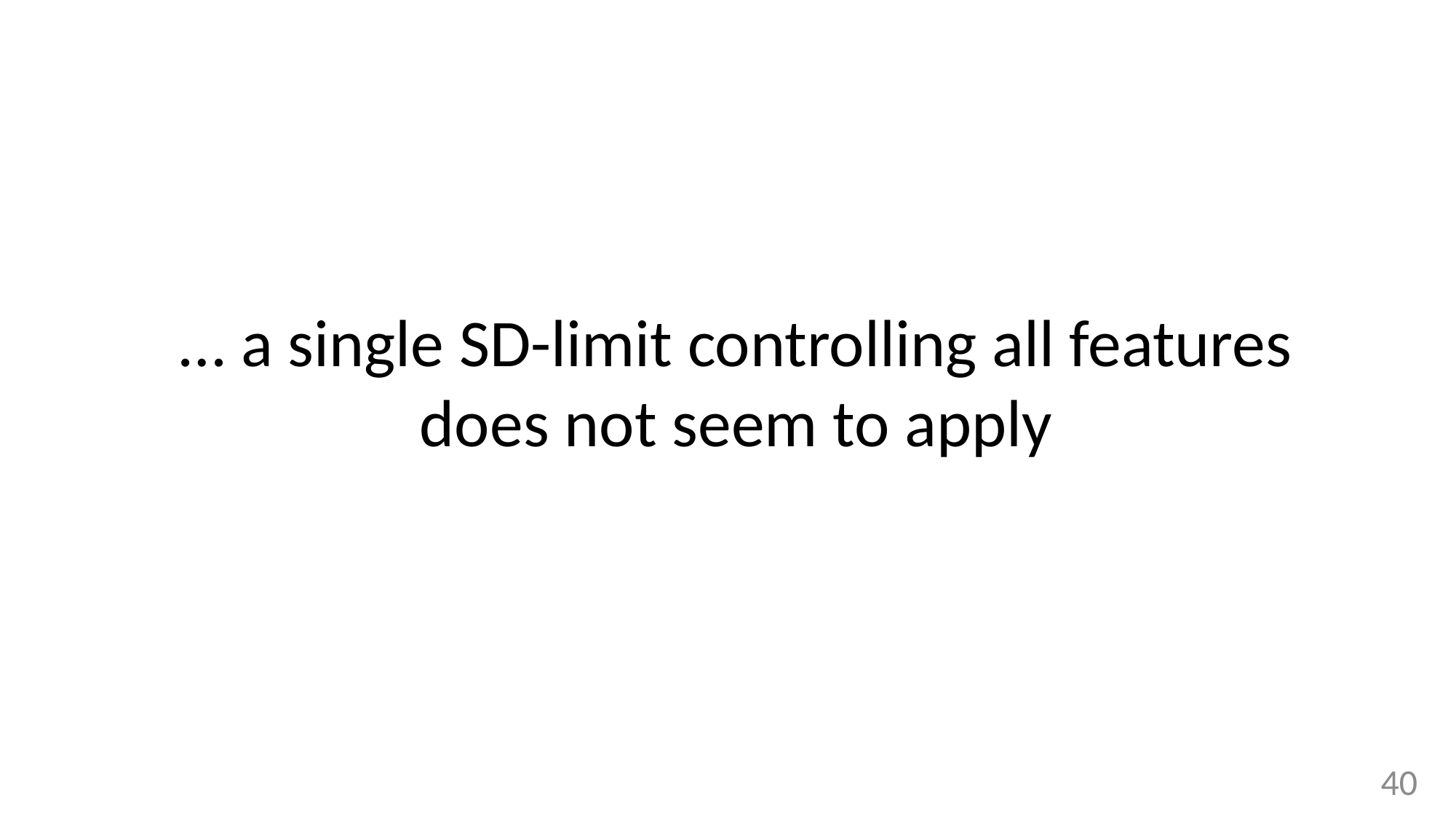

… a single SD-limit controlling all features does not seem to apply
40